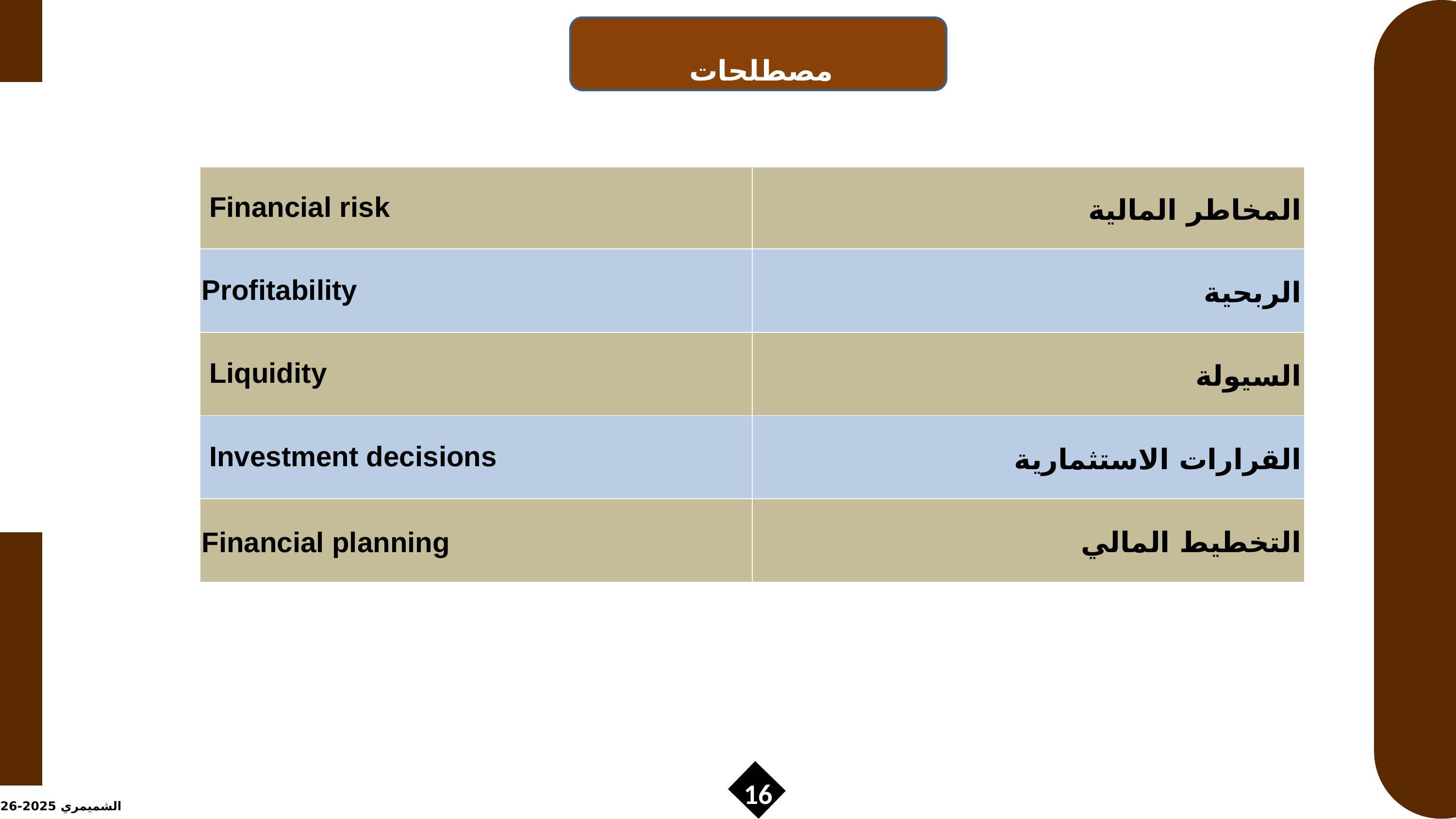

مصطلحات

| Financial risk | المخاطر المالية |
| --- | --- |
| Profitability | الربحية |
| Liquidity | السيولة |
| Investment decisions | القرارات الاستثمارية |
| Financial planning | التخطيط المالي |

16
الشميمري 2025-2026